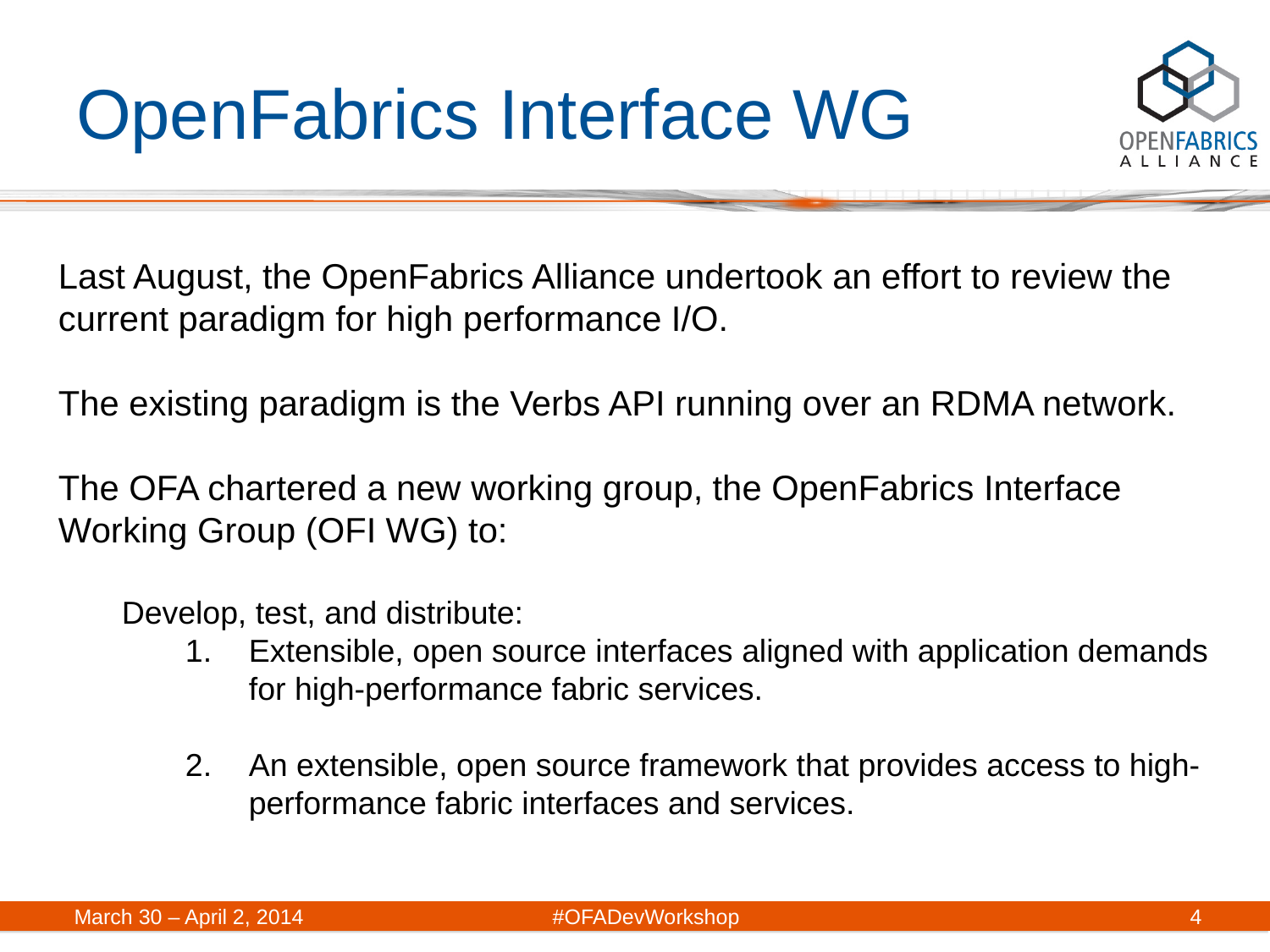

# OpenFabrics Interface WG
Last August, the OpenFabrics Alliance undertook an effort to review the current paradigm for high performance I/O.

The existing paradigm is the Verbs API running over an RDMA network.

The OFA chartered a new working group, the OpenFabrics Interface Working Group (OFI WG) to:

Develop, test, and distribute:
Extensible, open source interfaces aligned with application demands for high-performance fabric services.

An extensible, open source framework that provides access to high-performance fabric interfaces and services.

March 30 – April 2, 2014	#OFADevWorkshop
4